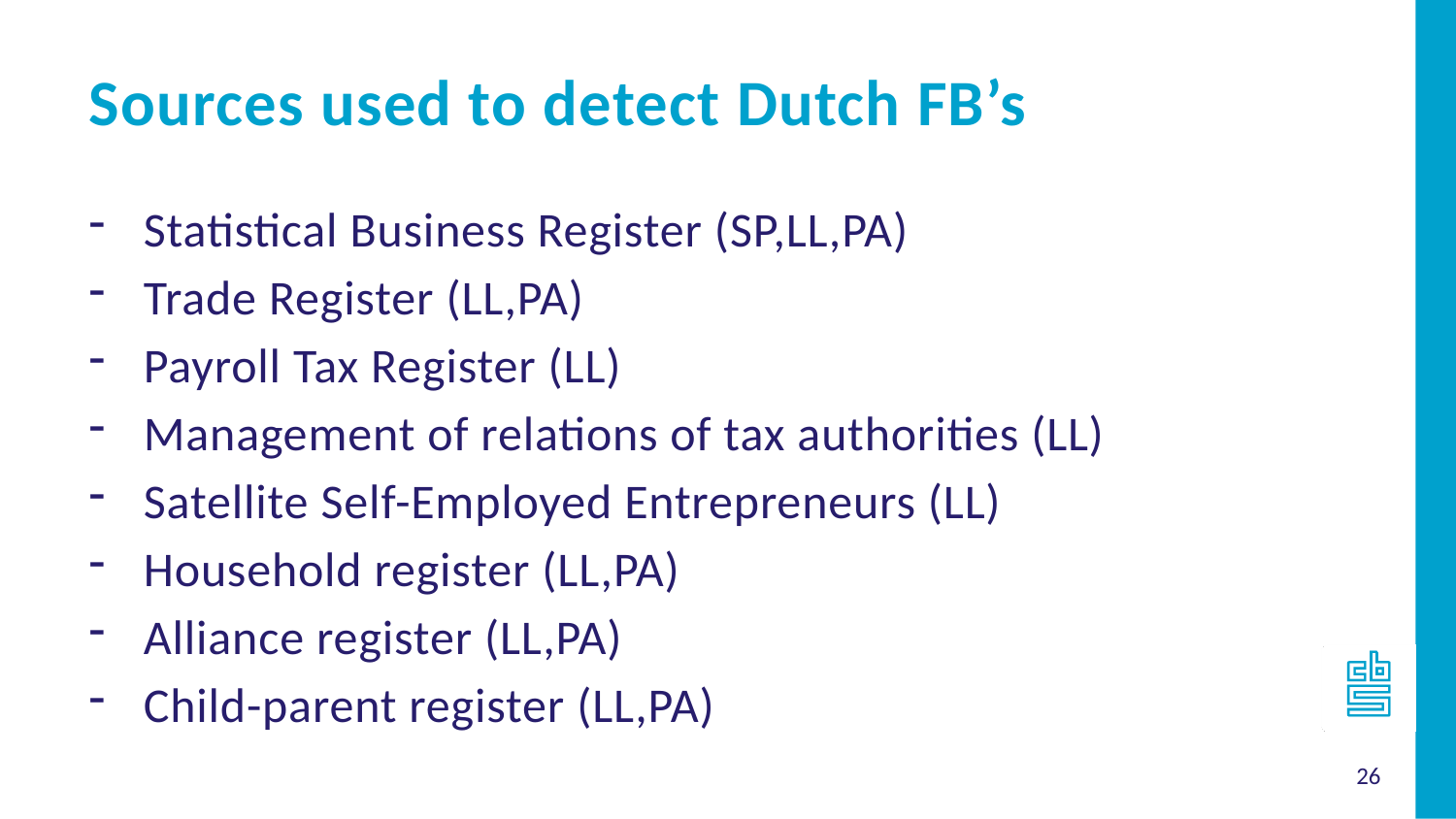

Sources used to detect Dutch FB’s
Statistical Business Register (SP,LL,PA)
Trade Register (LL,PA)
Payroll Tax Register (LL)
Management of relations of tax authorities (LL)
Satellite Self-Employed Entrepreneurs (LL)
Household register (LL,PA)
Alliance register (LL,PA)
Child-parent register (LL,PA)
26